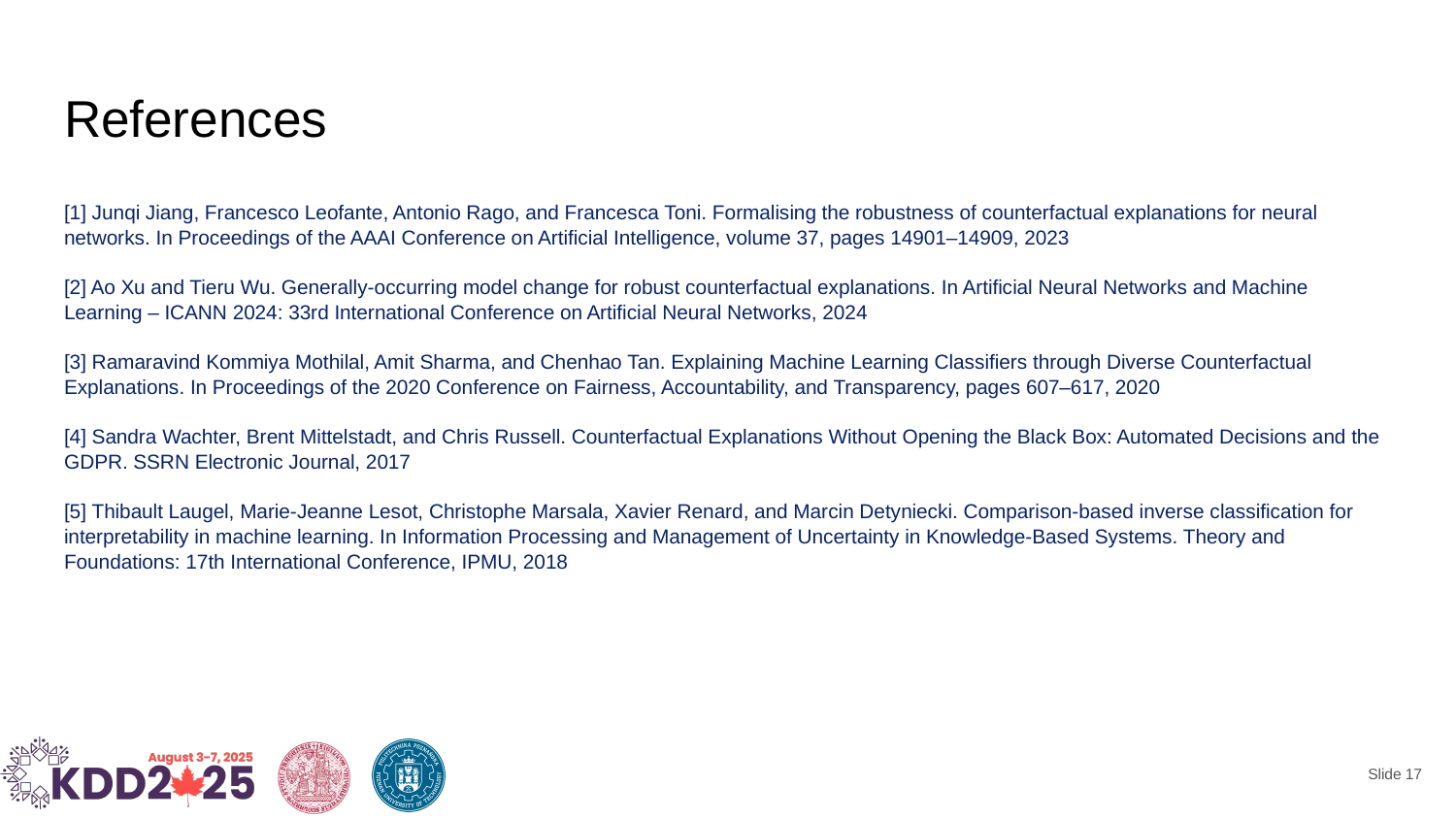

# References
[1] Junqi Jiang, Francesco Leofante, Antonio Rago, and Francesca Toni. Formalising the robustness of counterfactual explanations for neural networks. In Proceedings of the AAAI Conference on Artificial Intelligence, volume 37, pages 14901–14909, 2023
[2] Ao Xu and Tieru Wu. Generally-occurring model change for robust counterfactual explanations. In Artificial Neural Networks and Machine Learning – ICANN 2024: 33rd International Conference on Artificial Neural Networks, 2024
[3] Ramaravind Kommiya Mothilal, Amit Sharma, and Chenhao Tan. Explaining Machine Learning Classifiers through Diverse Counterfactual Explanations. In Proceedings of the 2020 Conference on Fairness, Accountability, and Transparency, pages 607–617, 2020
[4] Sandra Wachter, Brent Mittelstadt, and Chris Russell. Counterfactual Explanations Without Opening the Black Box: Automated Decisions and the GDPR. SSRN Electronic Journal, 2017
[5] Thibault Laugel, Marie-Jeanne Lesot, Christophe Marsala, Xavier Renard, and Marcin Detyniecki. Comparison-based inverse classification for interpretability in machine learning. In Information Processing and Management of Uncertainty in Knowledge-Based Systems. Theory and Foundations: 17th International Conference, IPMU, 2018
Slide 17